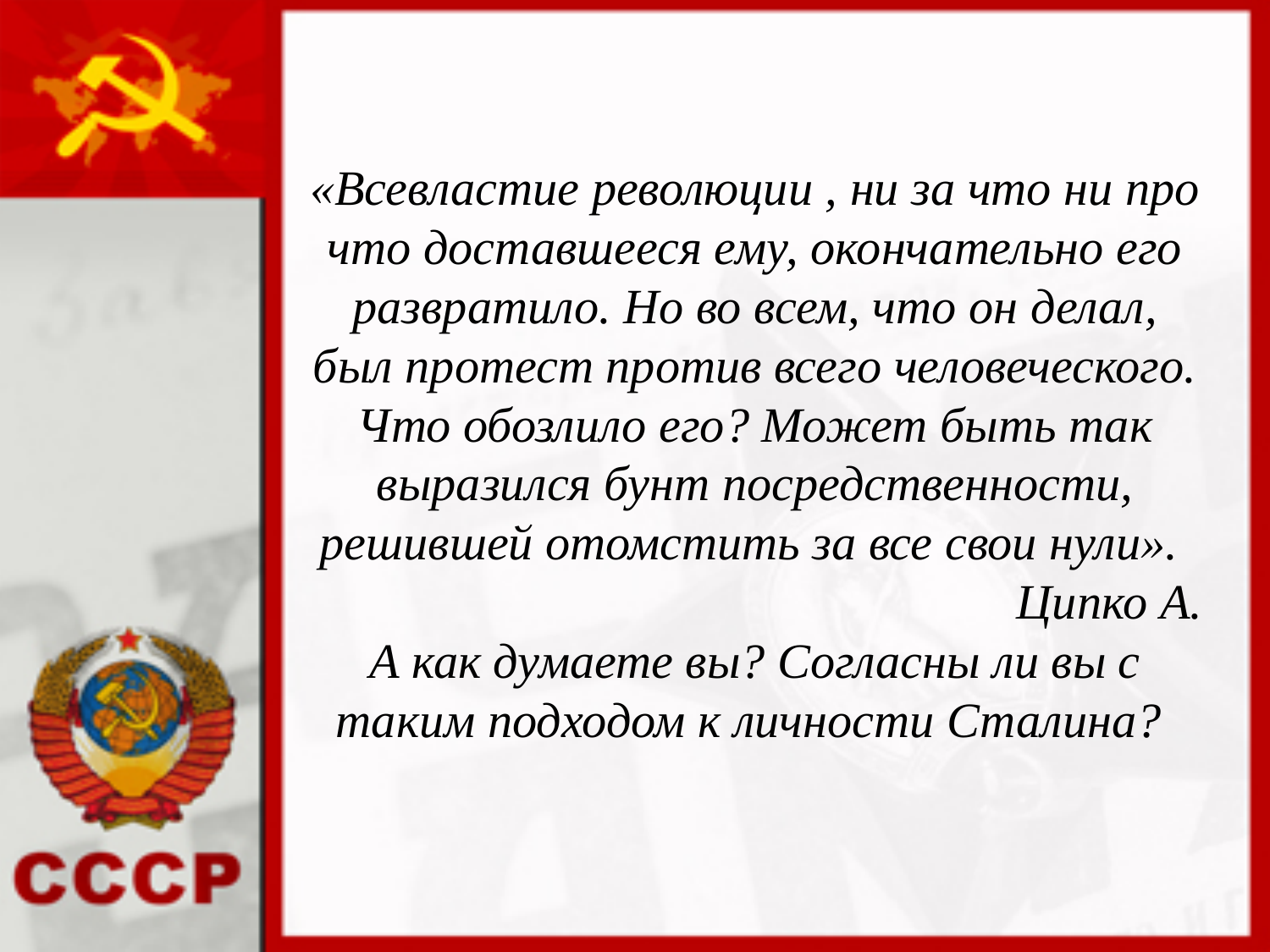

«Всевластие революции , ни за что ни про что доставшееся ему, окончательно его развратило. Но во всем, что он делал, был протест против всего человеческого. Что обозлило его? Может быть так выразился бунт посредственности, решившей отомстить за все свои нули».
Ципко А.
А как думаете вы? Согласны ли вы с таким подходом к личности Сталина?